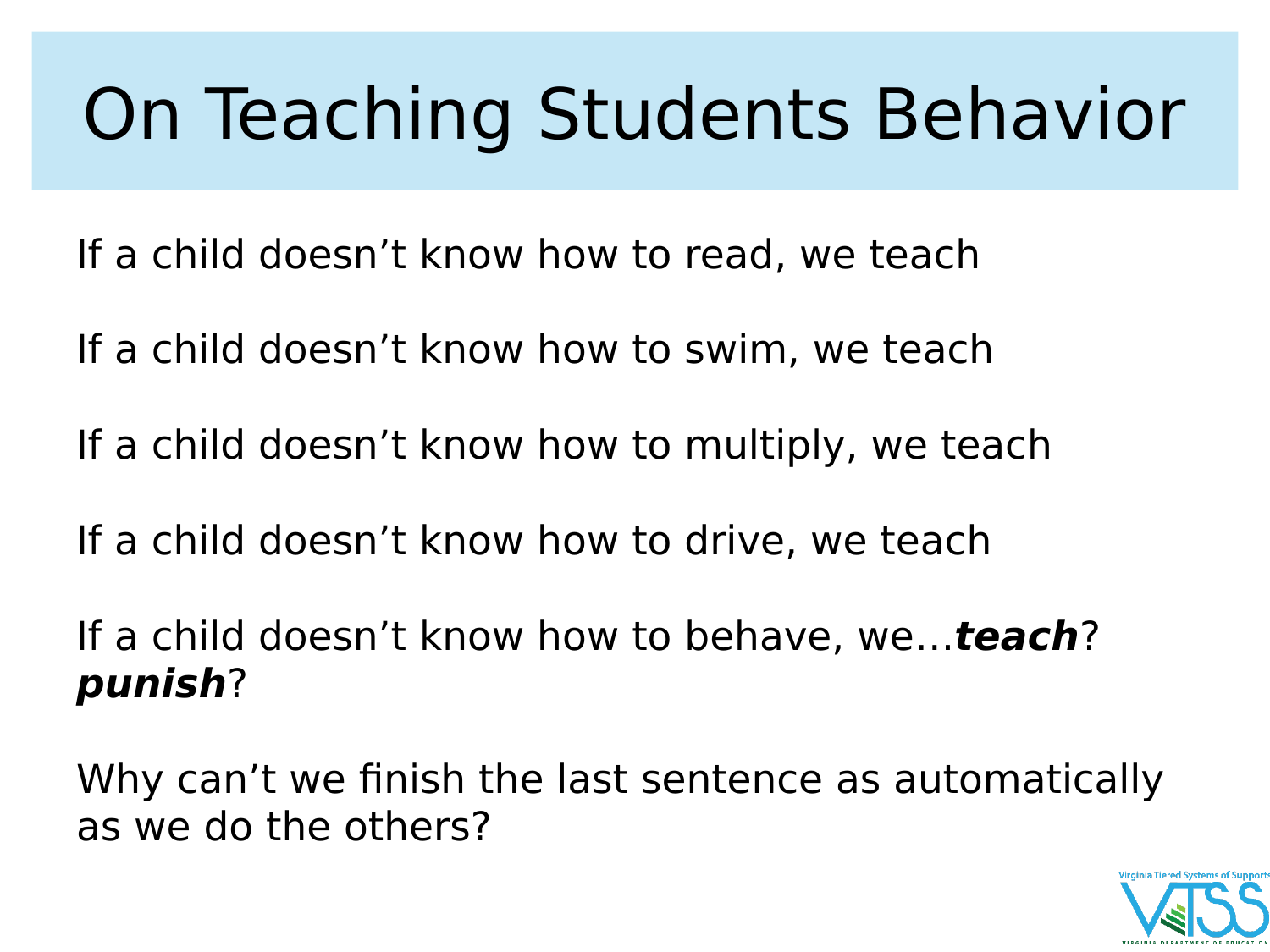

# On Teaching Students Behavior
If a child doesn’t know how to read, we teach

If a child doesn’t know how to swim, we teach

If a child doesn’t know how to multiply, we teach

If a child doesn’t know how to drive, we teach

If a child doesn’t know how to behave, we…teach? punish?

Why can’t we finish the last sentence as automatically as we do the others?